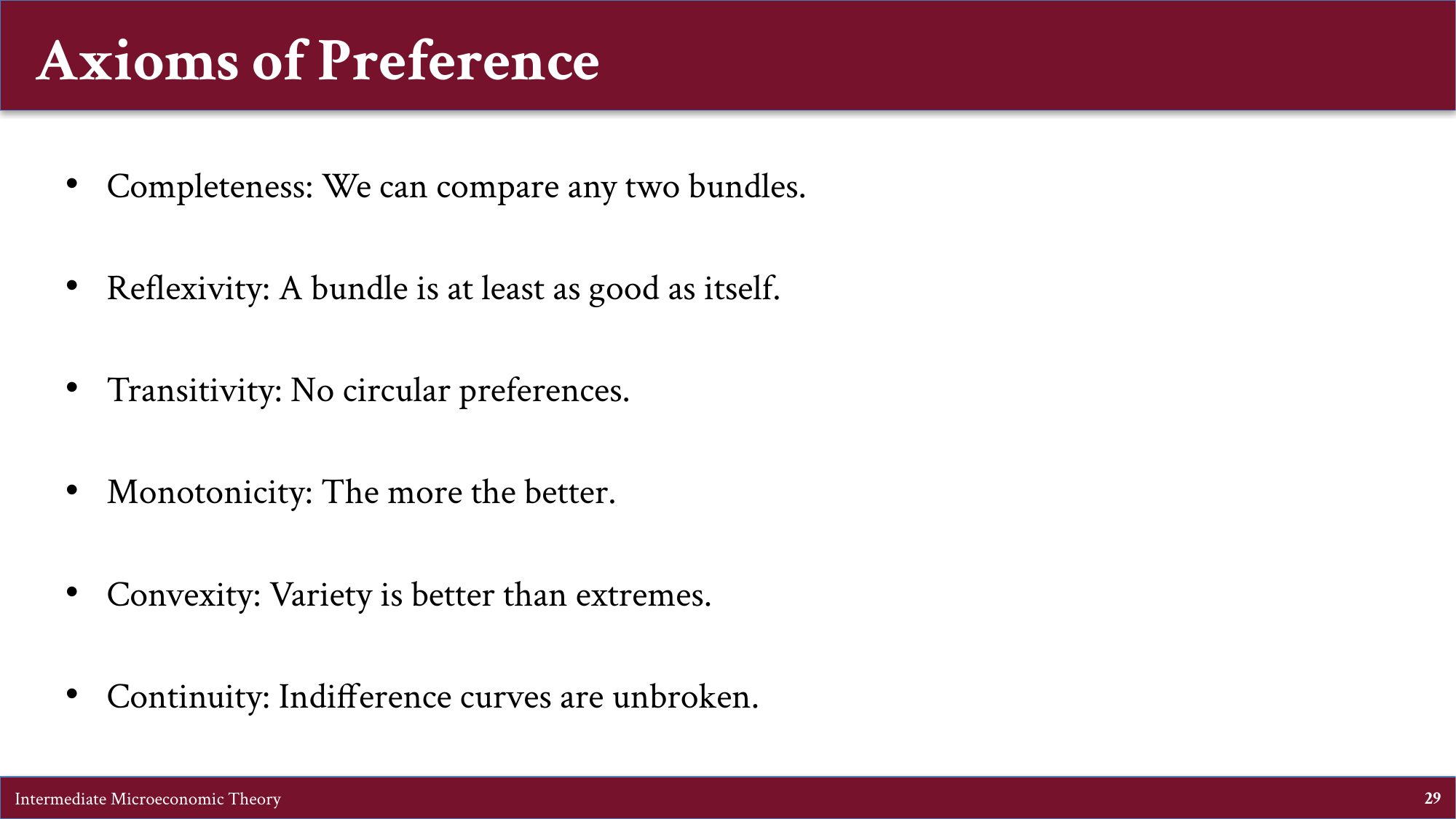

# Axioms of Preference
Completeness: We can compare any two bundles.

Reflexivity: A bundle is at least as good as itself.

Transitivity: No circular preferences.

Monotonicity: The more the better.

Convexity: Variety is better than extremes.

Continuity: Indifference curves are unbroken.

 Intermediate Microeconomic Theory
29